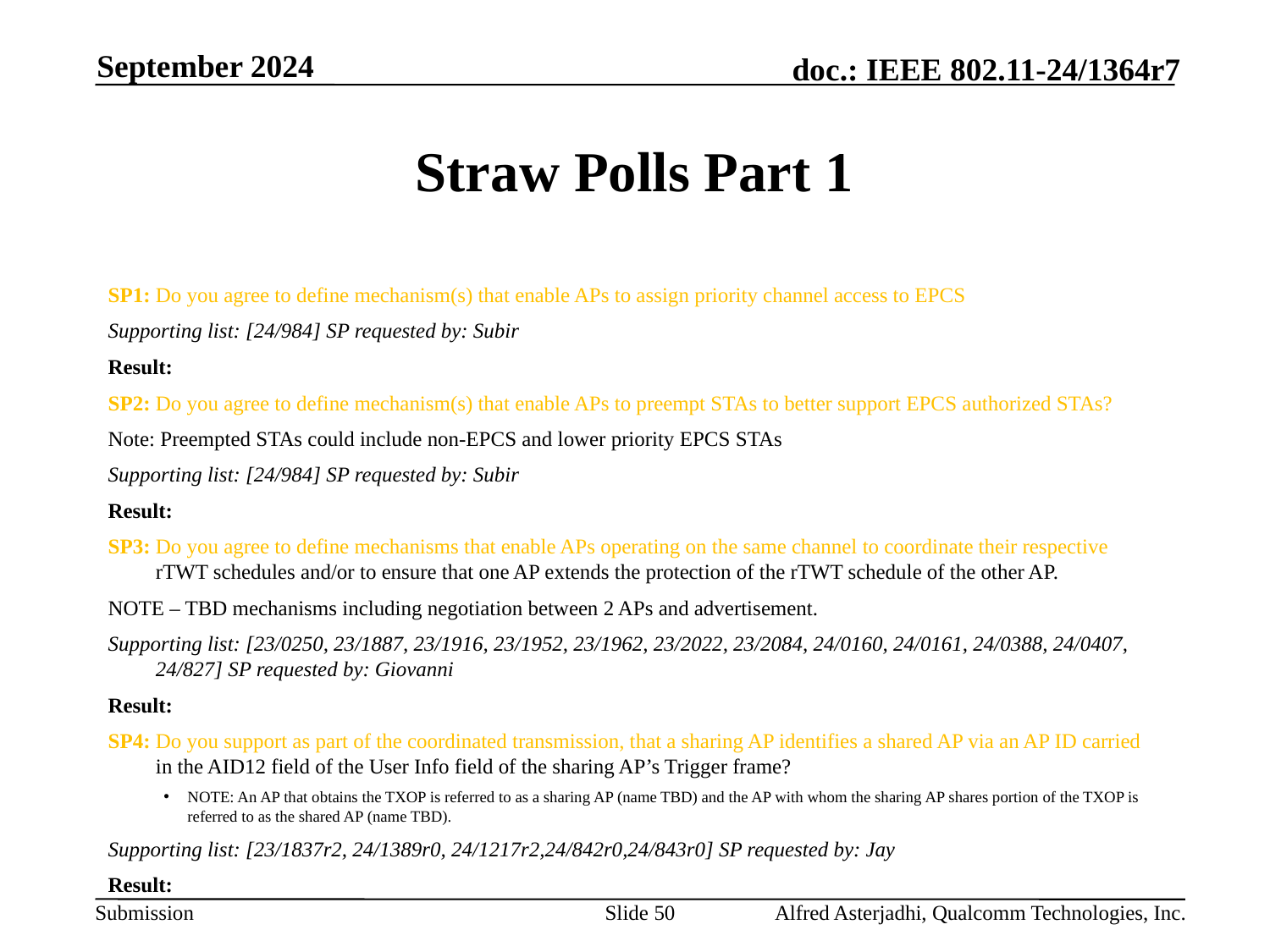

September 2024
# Straw Polls Part 1
SP1: Do you agree to define mechanism(s) that enable APs to assign priority channel access to EPCS
Supporting list: [24/984] SP requested by: Subir
Result:
SP2: Do you agree to define mechanism(s) that enable APs to preempt STAs to better support EPCS authorized STAs?
Note: Preempted STAs could include non-EPCS and lower priority EPCS STAs
Supporting list: [24/984] SP requested by: Subir
Result:
SP3: Do you agree to define mechanisms that enable APs operating on the same channel to coordinate their respective rTWT schedules and/or to ensure that one AP extends the protection of the rTWT schedule of the other AP.
NOTE – TBD mechanisms including negotiation between 2 APs and advertisement.
Supporting list: [23/0250, 23/1887, 23/1916, 23/1952, 23/1962, 23/2022, 23/2084, 24/0160, 24/0161, 24/0388, 24/0407, 24/827] SP requested by: Giovanni
Result:
SP4: Do you support as part of the coordinated transmission, that a sharing AP identifies a shared AP via an AP ID carried in the AID12 field of the User Info field of the sharing AP’s Trigger frame?
NOTE: An AP that obtains the TXOP is referred to as a sharing AP (name TBD) and the AP with whom the sharing AP shares portion of the TXOP is referred to as the shared AP (name TBD).
Supporting list: [23/1837r2, 24/1389r0, 24/1217r2,24/842r0,24/843r0] SP requested by: Jay
Result:

Slide 50
Alfred Asterjadhi, Qualcomm Technologies, Inc.